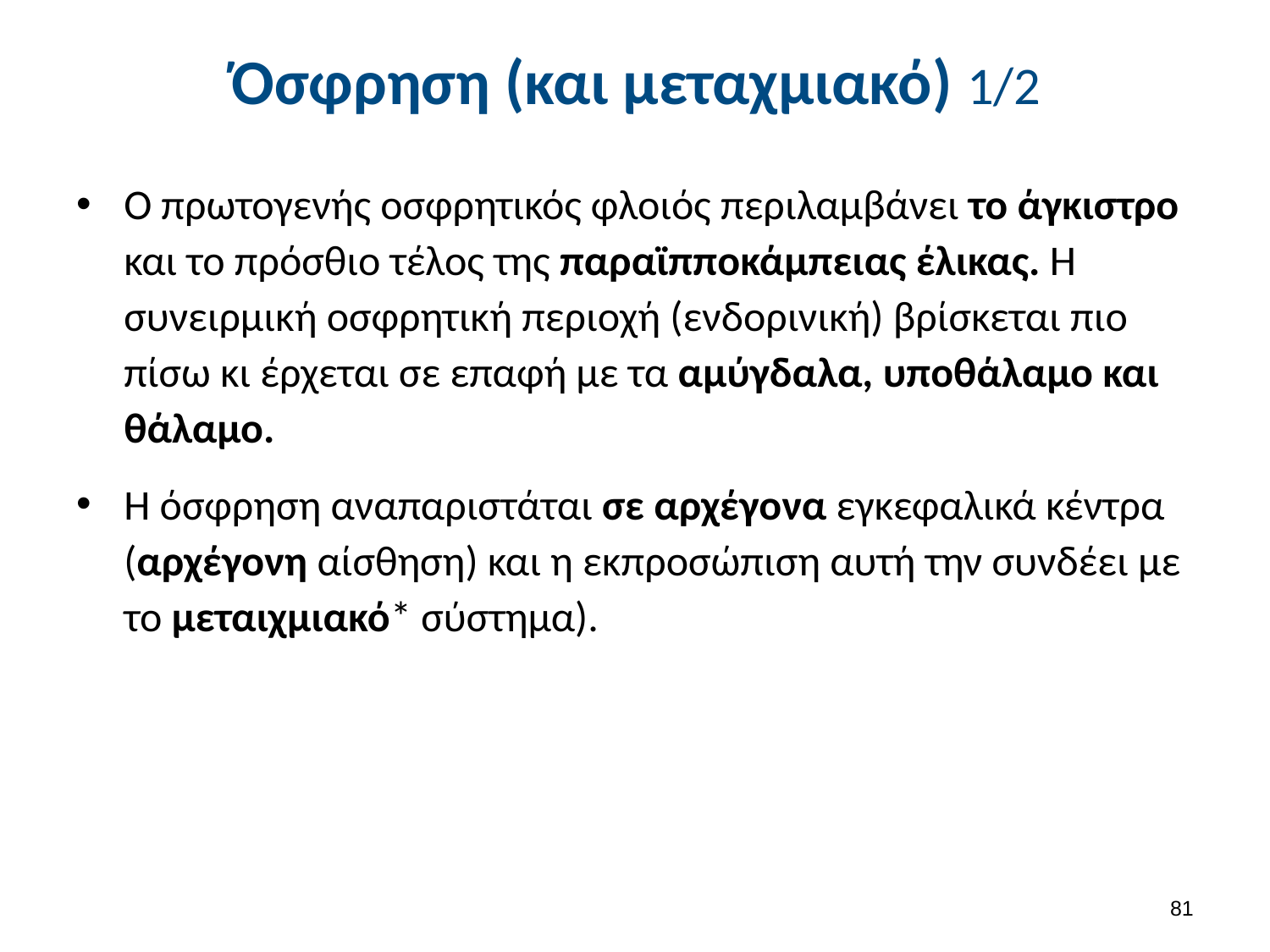

# Όσφρηση (και μεταχμιακό) 1/2
Ο πρωτογενής οσφρητικός φλοιός περιλαμβάνει το άγκιστρο και το πρόσθιο τέλος της παραϊπποκάμπειας έλικας. Η συνειρμική οσφρητική περιοχή (ενδορινική) βρίσκεται πιο πίσω κι έρχεται σε επαφή με τα αμύγδαλα, υποθάλαμο και θάλαμο.
Η όσφρηση αναπαριστάται σε αρχέγονα εγκεφαλικά κέντρα (αρχέγονη αίσθηση) και η εκπροσώπιση αυτή την συνδέει με το μεταιχμιακό* σύστημα).
81